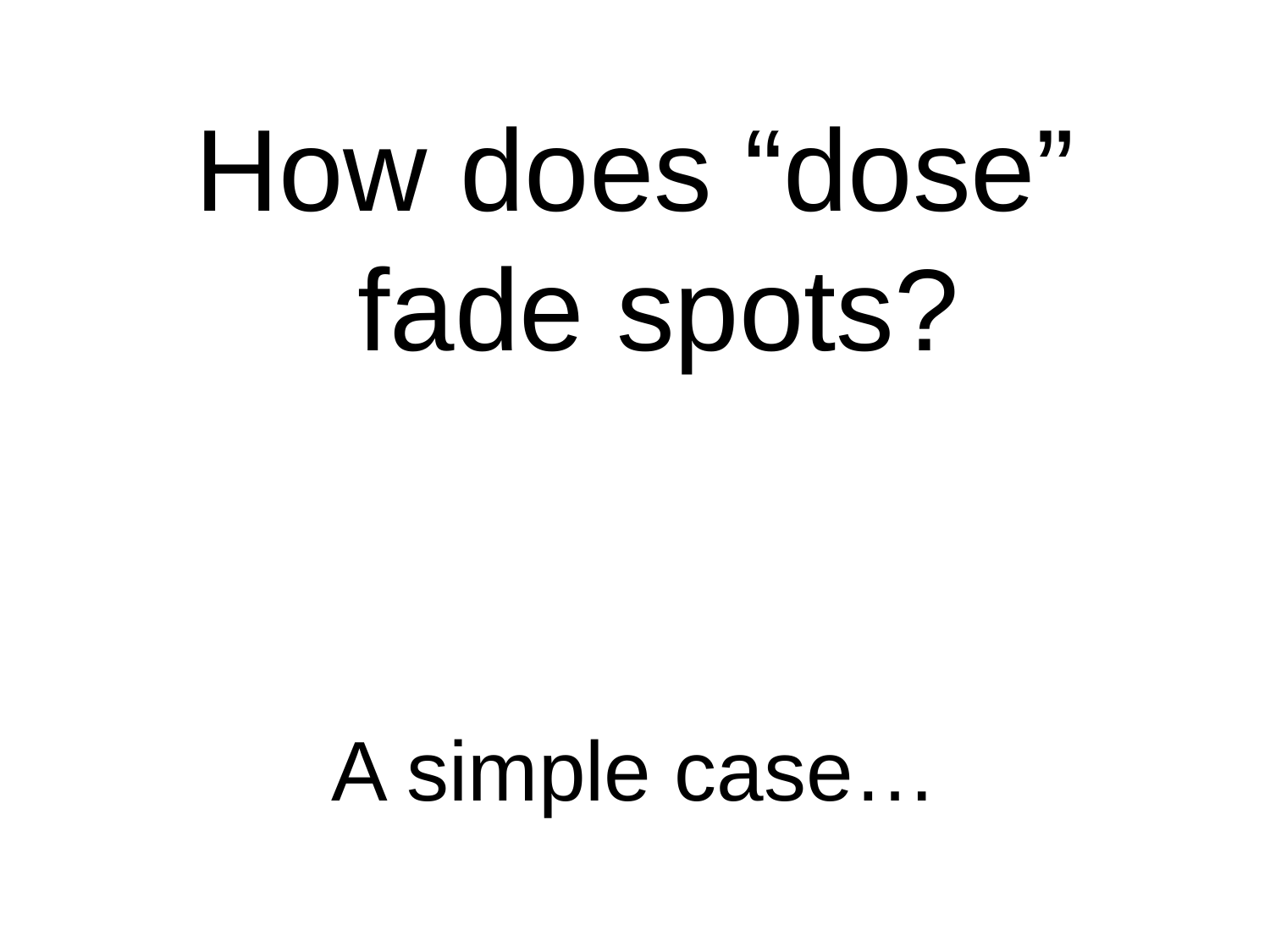

How does “dose” fade spots?

A simple case…